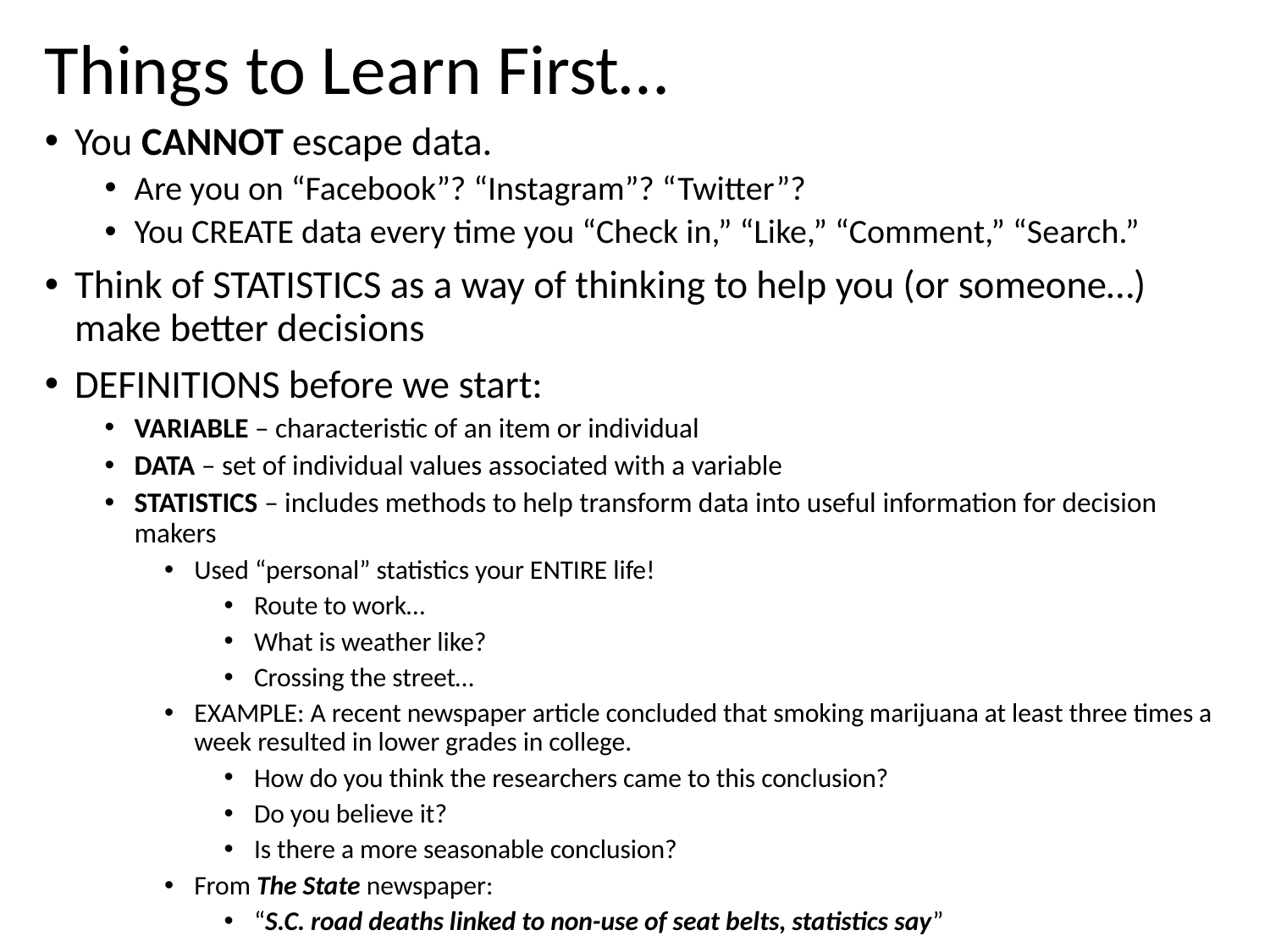

# Things to Learn First…
You CANNOT escape data.
Are you on “Facebook”? “Instagram”? “Twitter”?
You CREATE data every time you “Check in,” “Like,” “Comment,” “Search.”
Think of STATISTICS as a way of thinking to help you (or someone…) make better decisions
DEFINITIONS before we start:
VARIABLE – characteristic of an item or individual
DATA – set of individual values associated with a variable
STATISTICS – includes methods to help transform data into useful information for decision makers
Used “personal” statistics your ENTIRE life!
Route to work…
What is weather like?
Crossing the street…
EXAMPLE: A recent newspaper article concluded that smoking marijuana at least three times a week resulted in lower grades in college.
How do you think the researchers came to this conclusion?
Do you believe it?
Is there a more seasonable conclusion?
From The State newspaper:
“S.C. road deaths linked to non-use of seat belts, statistics say”

3